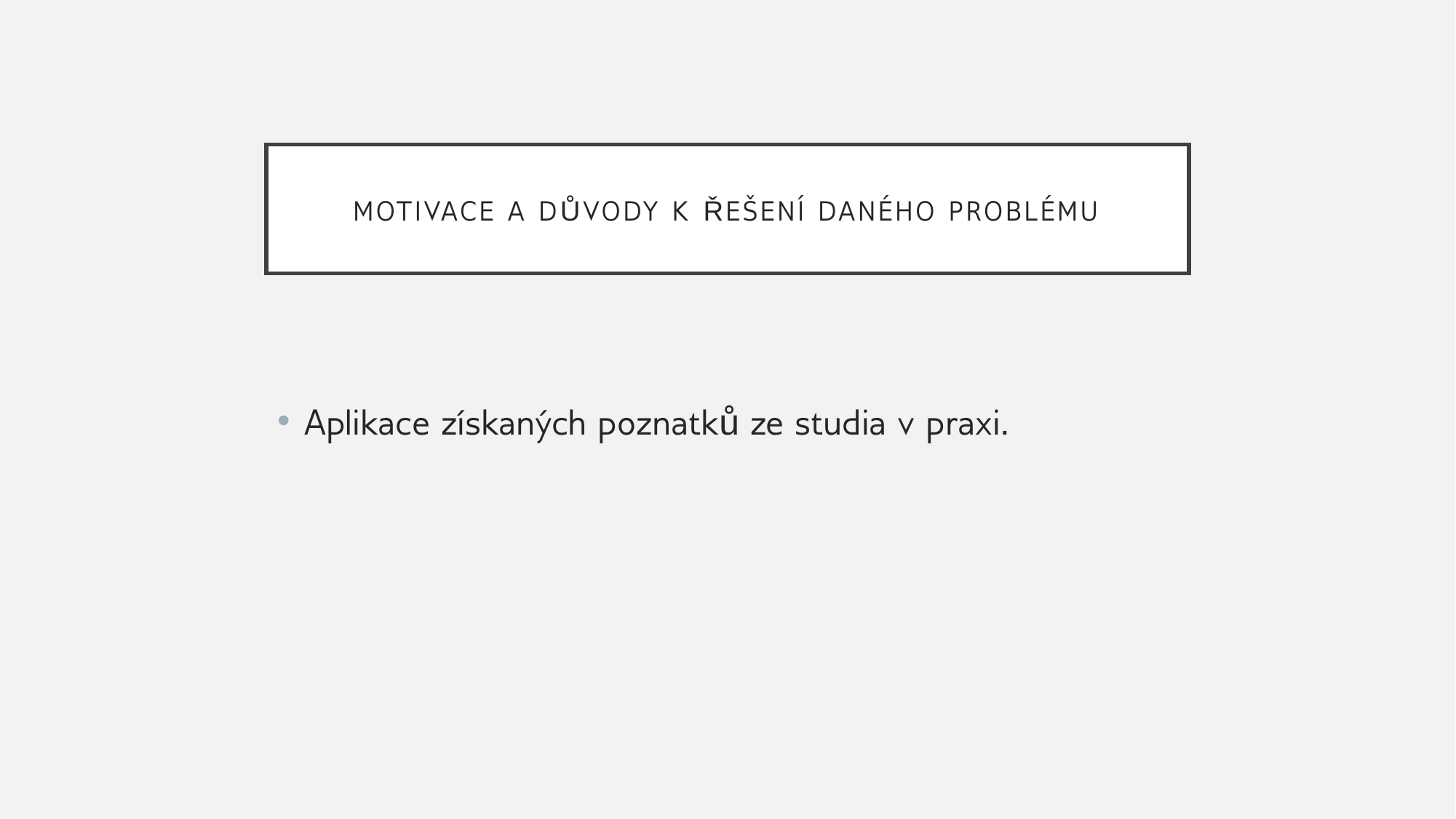

# Motivace a důvody k řešení daného problému
Aplikace získaných poznatků ze studia v praxi.